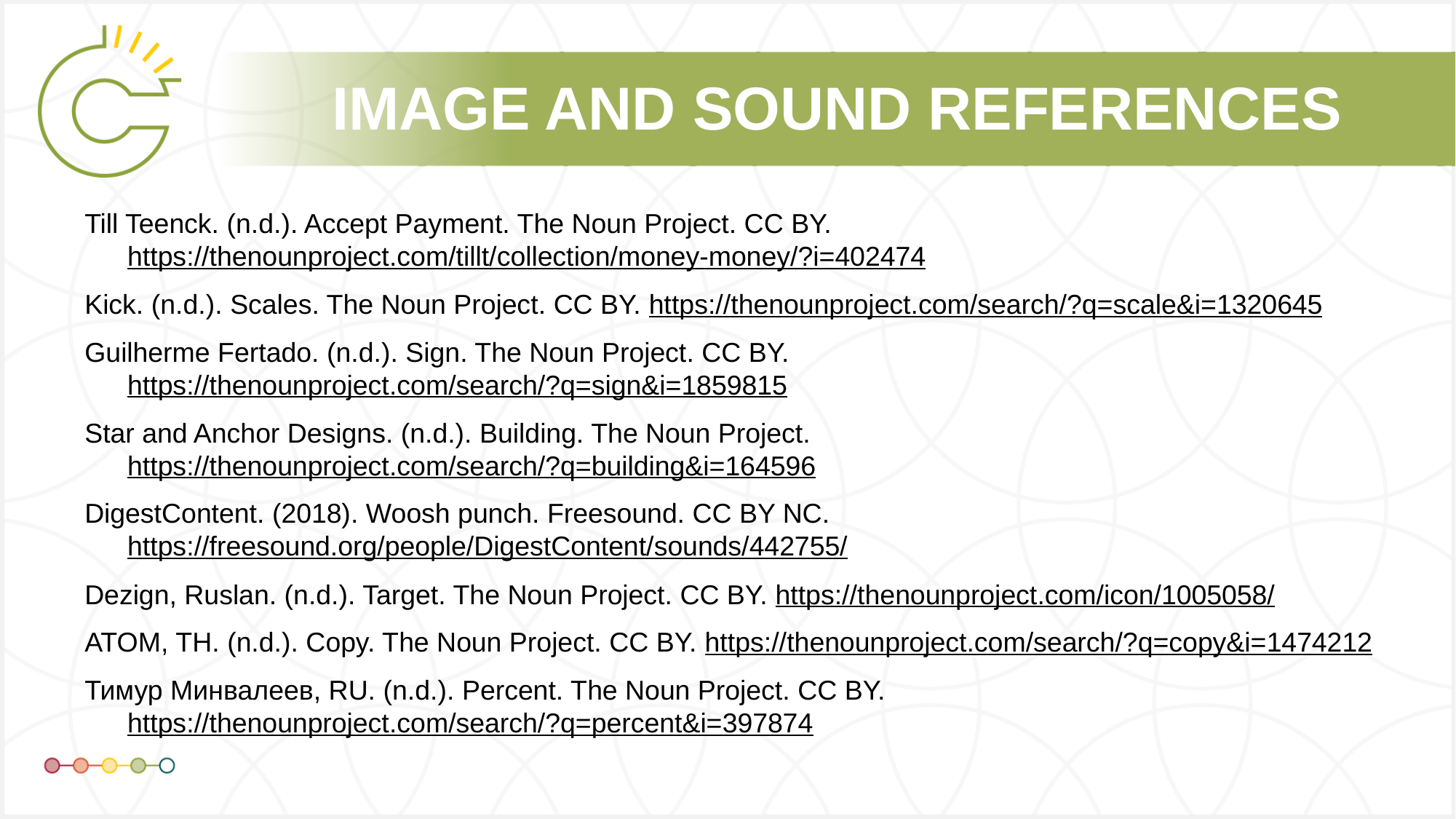

Till Teenck. (n.d.). Accept Payment. The Noun Project. CC BY. https://thenounproject.com/tillt/collection/money-money/?i=402474
Kick. (n.d.). Scales. The Noun Project. CC BY. https://thenounproject.com/search/?q=scale&i=1320645
Guilherme Fertado. (n.d.). Sign. The Noun Project. CC BY. https://thenounproject.com/search/?q=sign&i=1859815
Star and Anchor Designs. (n.d.). Building. The Noun Project. https://thenounproject.com/search/?q=building&i=164596
DigestContent. (2018). Woosh punch. Freesound. CC BY NC. https://freesound.org/people/DigestContent/sounds/442755/
Dezign, Ruslan. (n.d.). Target. The Noun Project. CC BY. https://thenounproject.com/icon/1005058/
ATOM, TH. (n.d.). Copy. The Noun Project. CC BY. https://thenounproject.com/search/?q=copy&i=1474212
Тимур Минвалеев, RU. (n.d.). Percent. The Noun Project. CC BY. https://thenounproject.com/search/?q=percent&i=397874